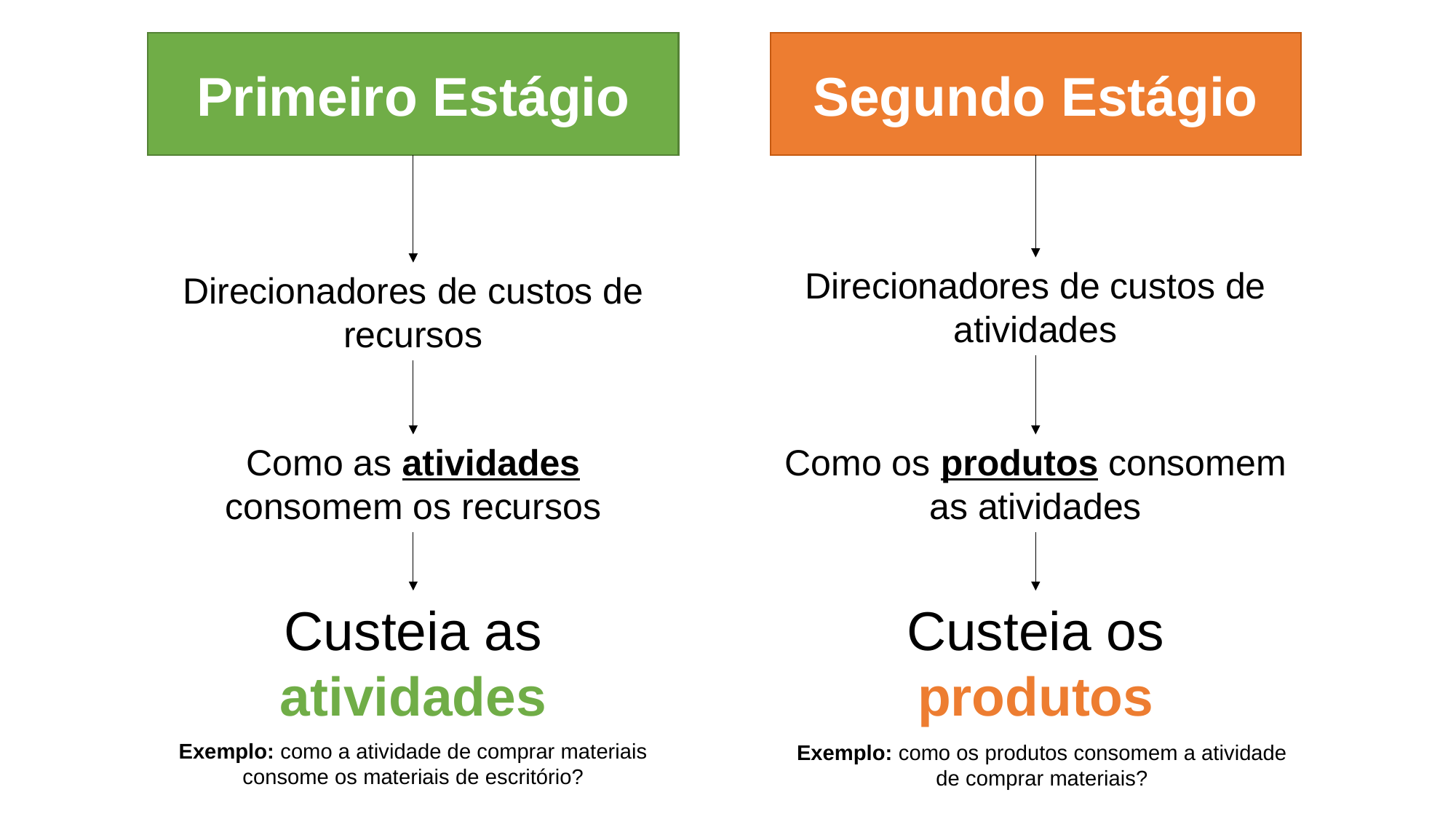

Primeiro Estágio
Segundo Estágio
Direcionadores de custos de atividades
Direcionadores de custos de recursos
Como as atividades consomem os recursos
Como os produtos consomem as atividades
Custeia os produtos
Custeia as atividades
Exemplo: como a atividade de comprar materiais consome os materiais de escritório?
Exemplo: como os produtos consomem a atividade de comprar materiais?